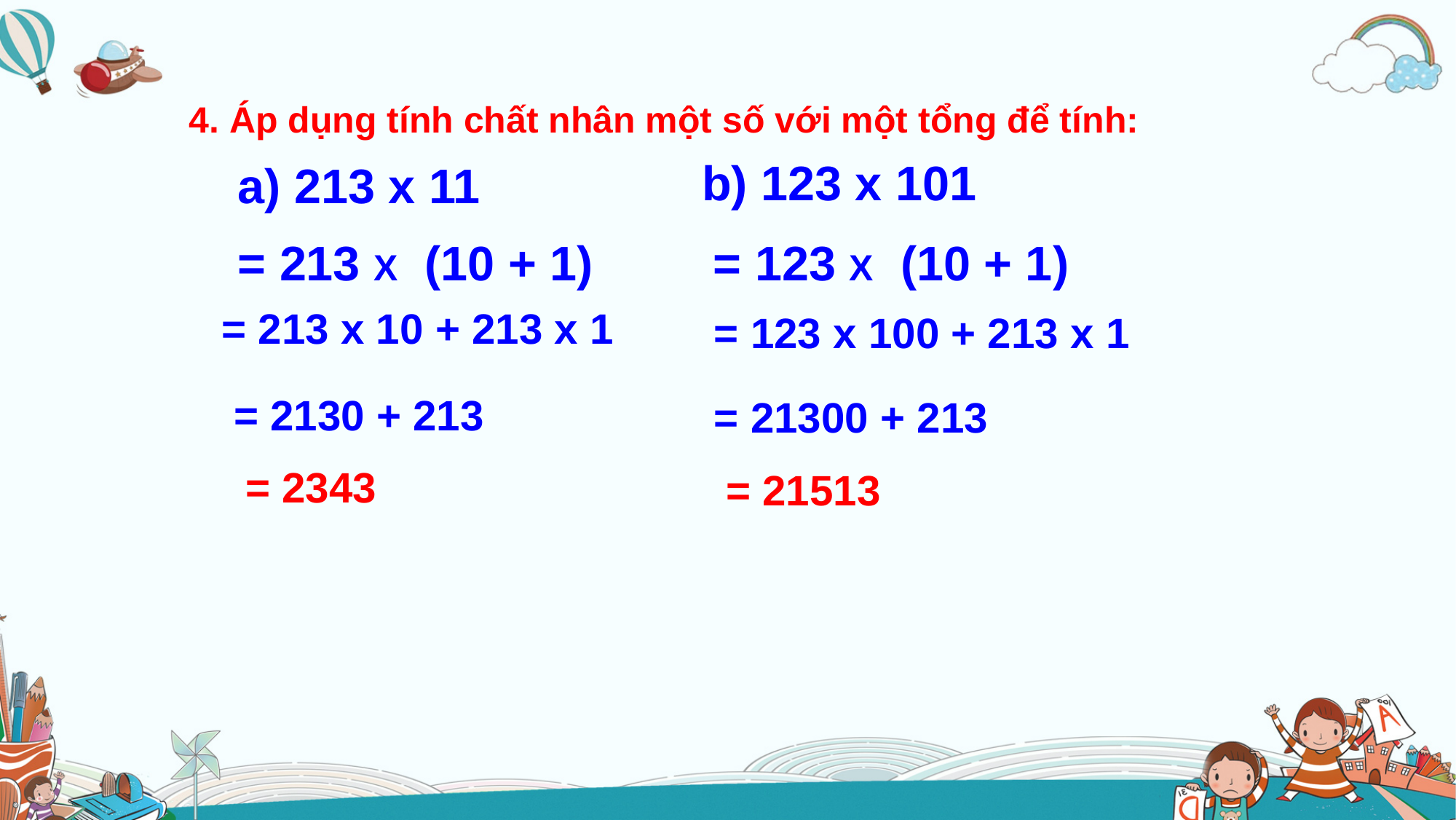

4. Áp dụng tính chất nhân một số với một tổng để tính:
b) 123 x 101
a) 213 x 11
= 213 X  (10 + 1)
= 123 X  (10 + 1)
= 213 x 10 + 213 x 1
= 123 x 100 + 213 x 1
= 2130 + 213
 = 2343
= 21300 + 213
 = 21513